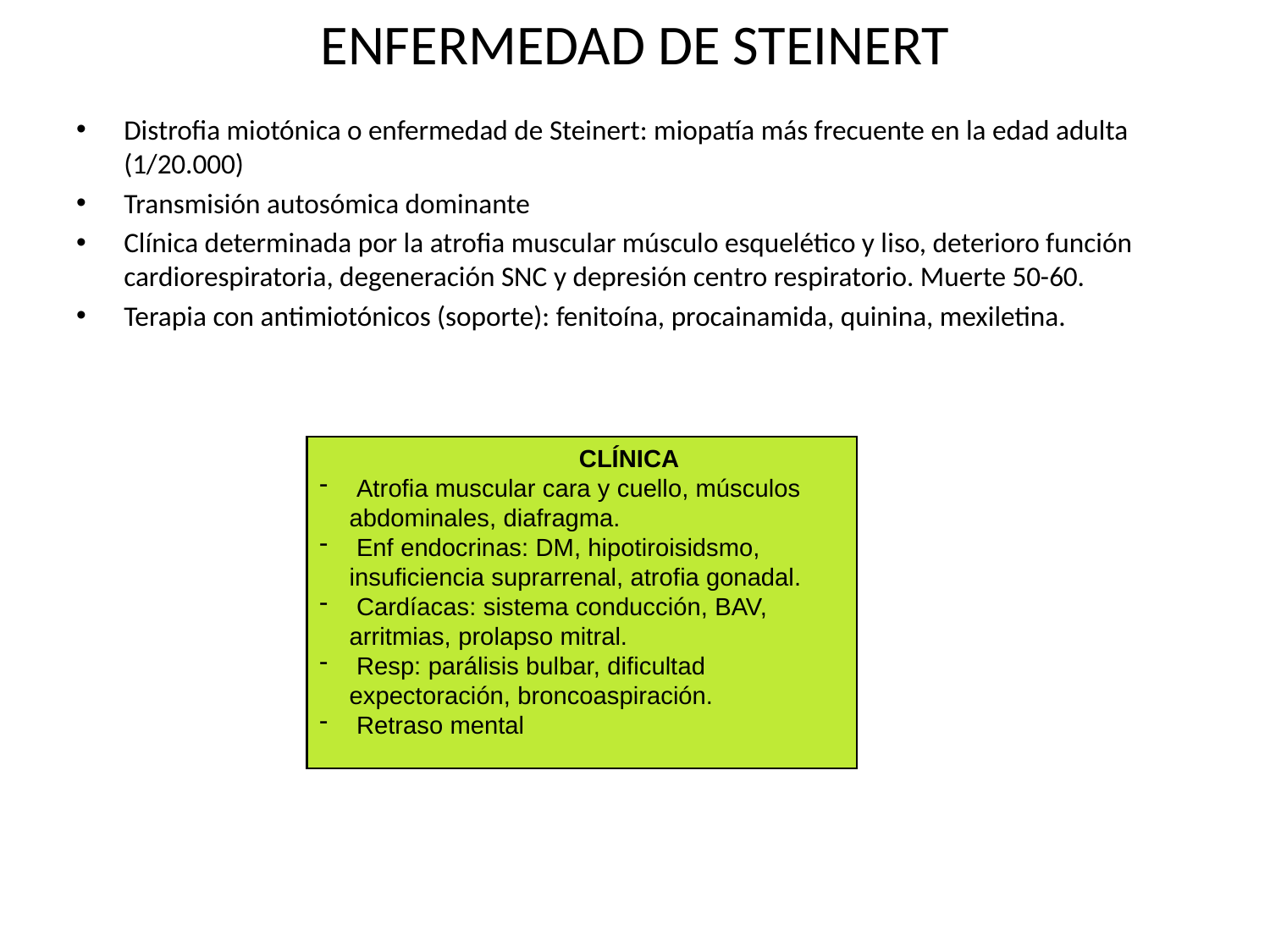

# ENFERMEDAD DE STEINERT
Distrofia miotónica o enfermedad de Steinert: miopatía más frecuente en la edad adulta (1/20.000)
Transmisión autosómica dominante
Clínica determinada por la atrofia muscular músculo esquelético y liso, deterioro función cardiorespiratoria, degeneración SNC y depresión centro respiratorio. Muerte 50-60.
Terapia con antimiotónicos (soporte): fenitoína, procainamida, quinina, mexiletina.

	                   CLÍNICA
 Atrofia muscular cara y cuello, músculos abdominales, diafragma.
 Enf endocrinas: DM, hipotiroisidsmo, insuficiencia suprarrenal, atrofia gonadal.
 Cardíacas: sistema conducción, BAV, arritmias, prolapso mitral.
 Resp: parálisis bulbar, dificultad expectoración, broncoaspiración.
 Retraso mental